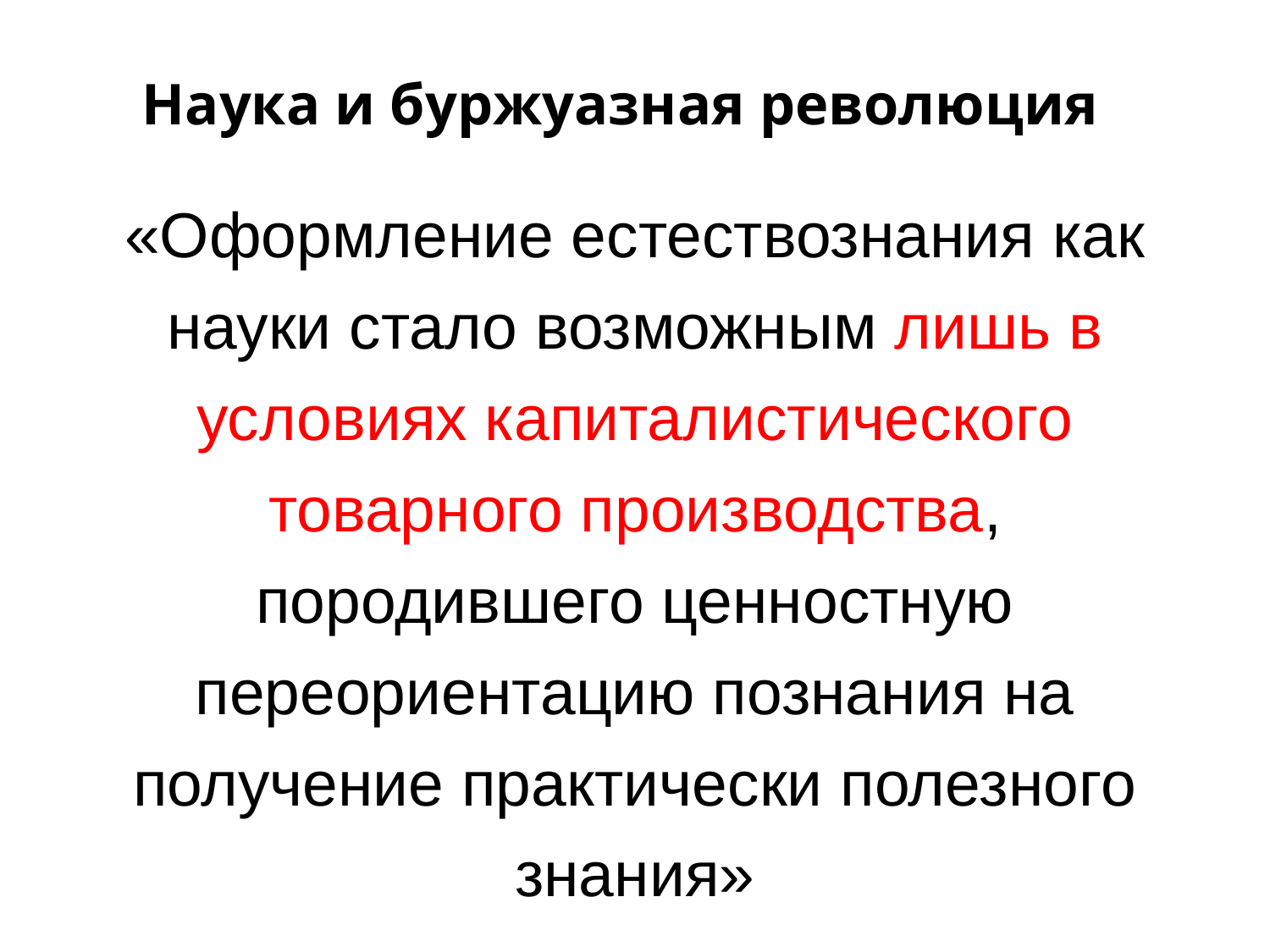

Наука и буржуазная революция
«Оформление естествознания как науки стало возможным лишь в условиях капиталистического товарного производства, породившего ценностную переориентацию познания на получение практически полезного знания»
С.А.Лебедев
«Философия науки»